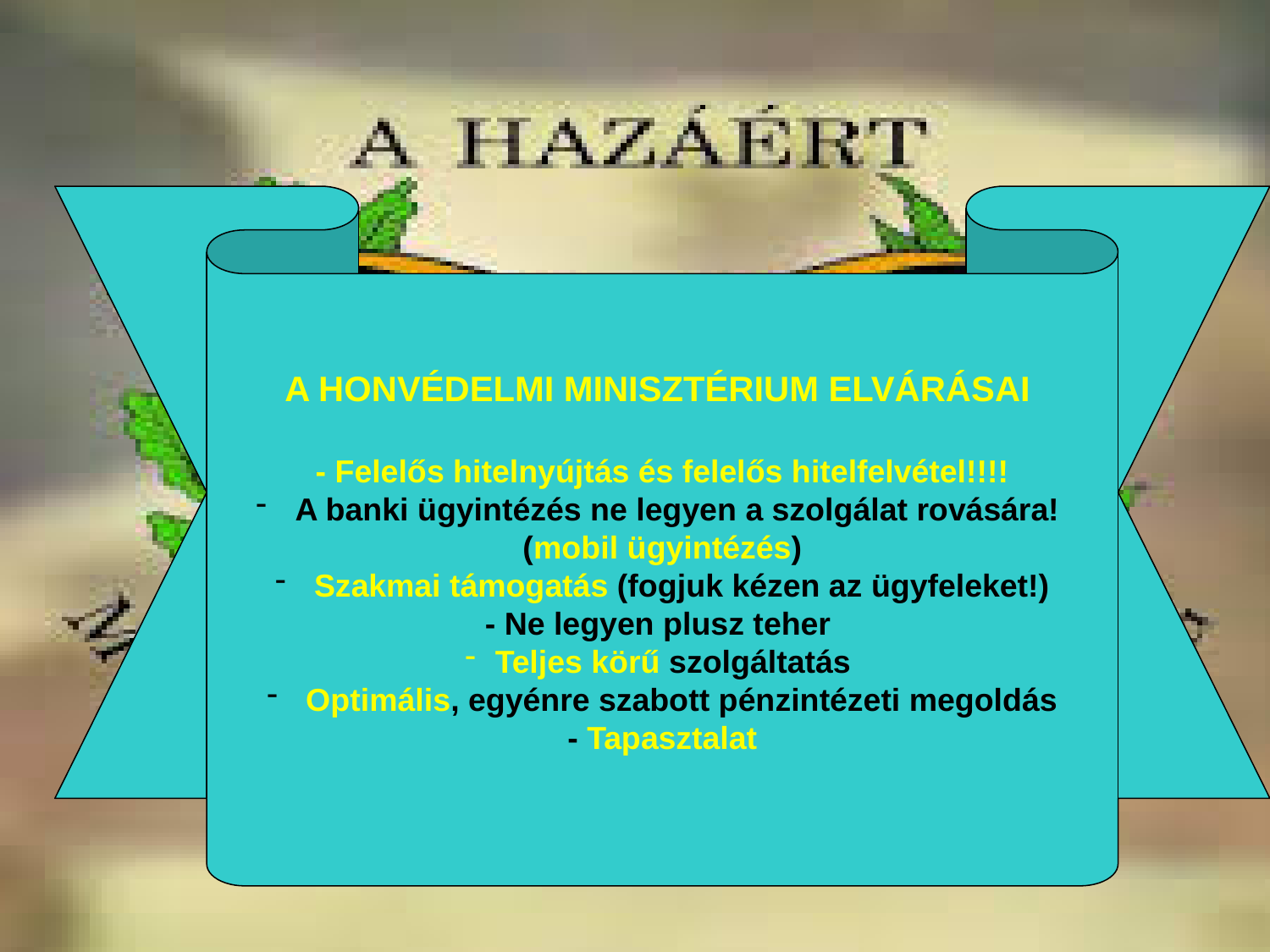

A HONVÉDELMI MINISZTÉRIUM ELVÁRÁSAI

- Felelős hitelnyújtás és felelős hitelfelvétel!!!!
 A banki ügyintézés ne legyen a szolgálat rovására!
(mobil ügyintézés)
 Szakmai támogatás (fogjuk kézen az ügyfeleket!)
- Ne legyen plusz teher
Teljes körű szolgáltatás
 Optimális, egyénre szabott pénzintézeti megoldás
- Tapasztalat